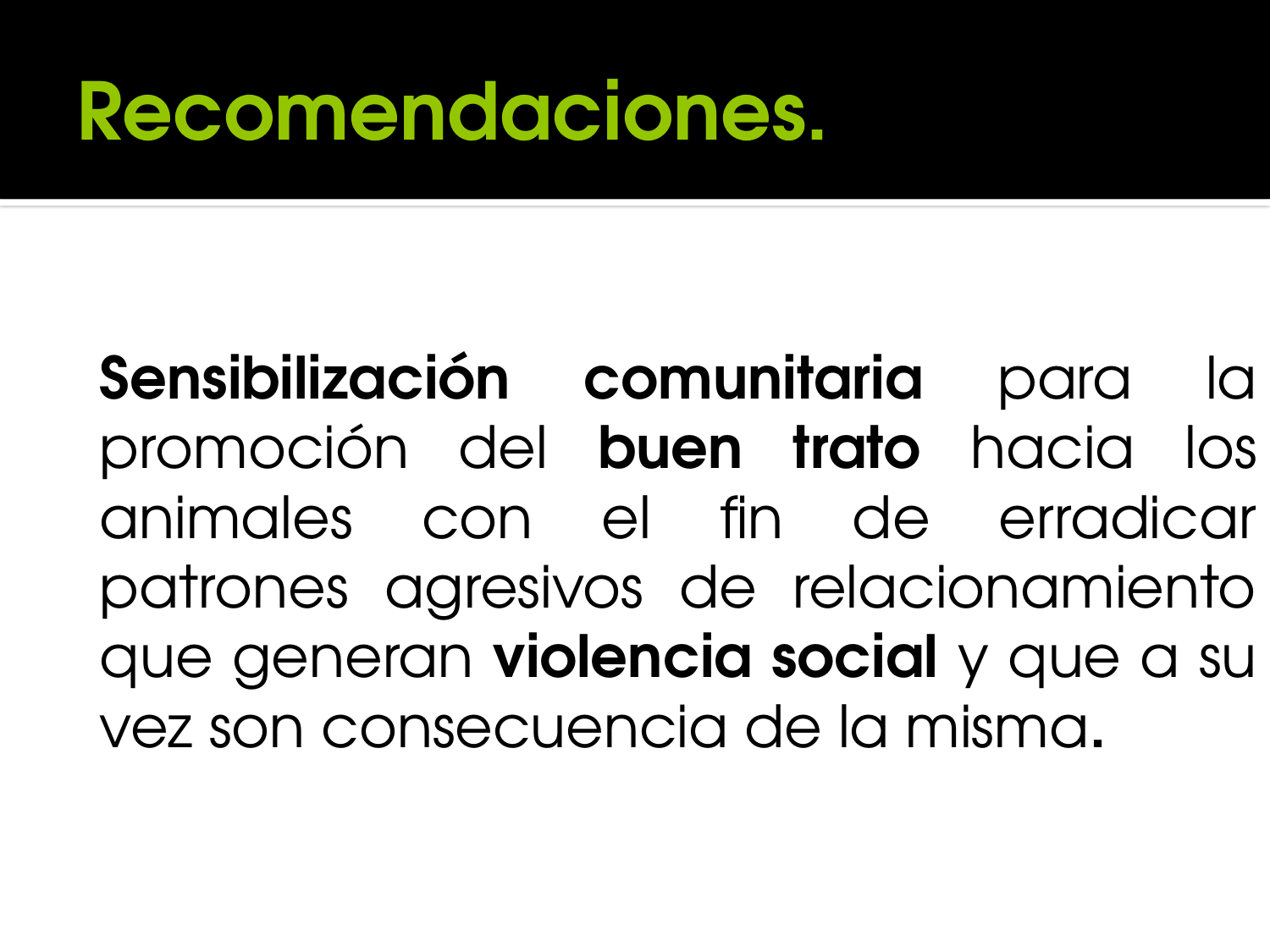

# Recomendaciones.

Sensibilización comunitaria para la promoción del buen trato hacia los animales con el fin de erradicar patrones agresivos de relacionamiento que generan violencia social y que a su vez son consecuencia de la misma.